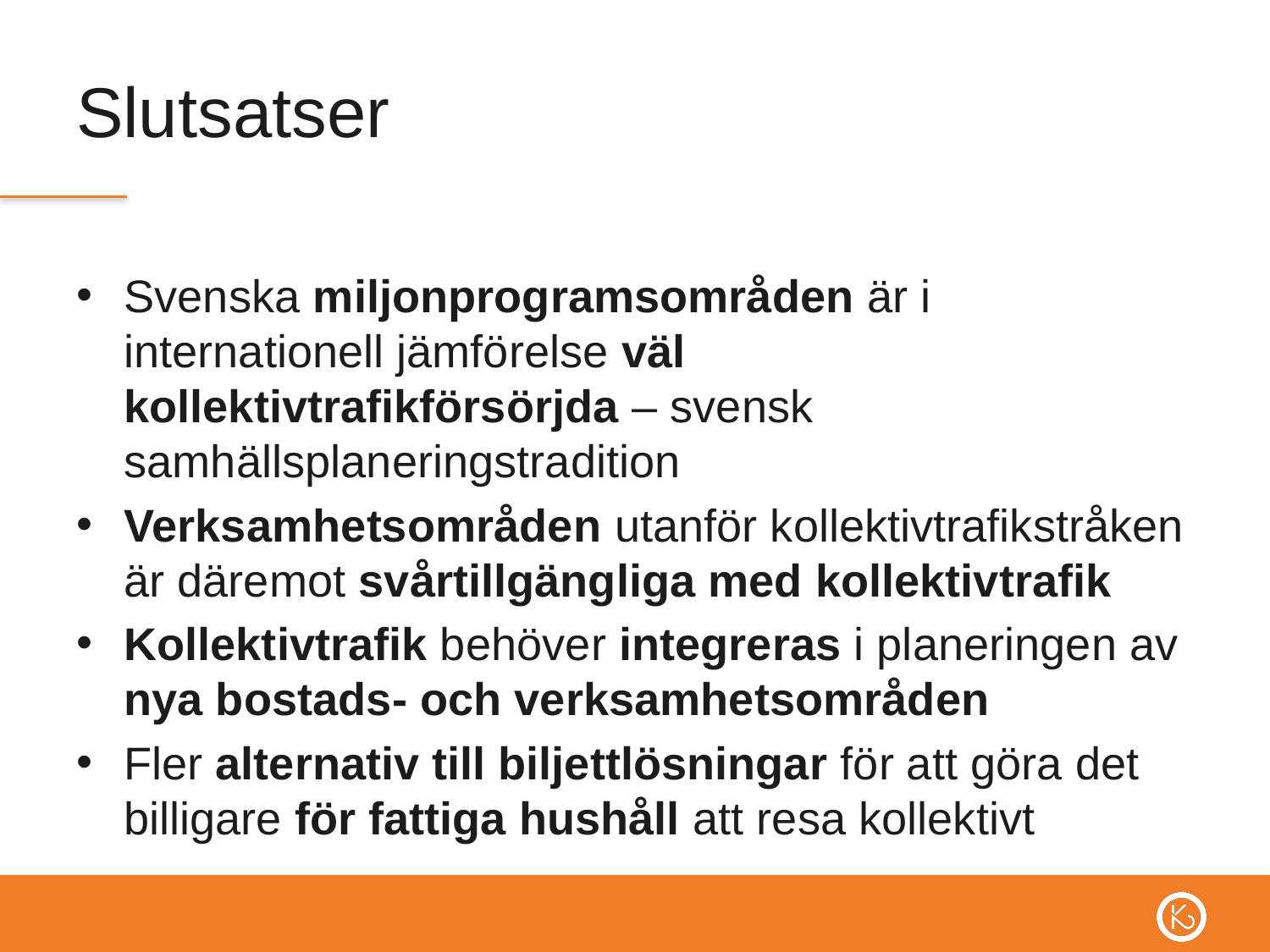

# Slutsatser
Svenska miljonprogramsområden är i internationell jämförelse väl kollektivtrafikförsörjda – svensk samhällsplaneringstradition
Verksamhetsområden utanför kollektivtrafikstråken är däremot svårtillgängliga med kollektivtrafik
Kollektivtrafik behöver integreras i planeringen av nya bostads- och verksamhetsområden
Fler alternativ till biljettlösningar för att göra det billigare för fattiga hushåll att resa kollektivt